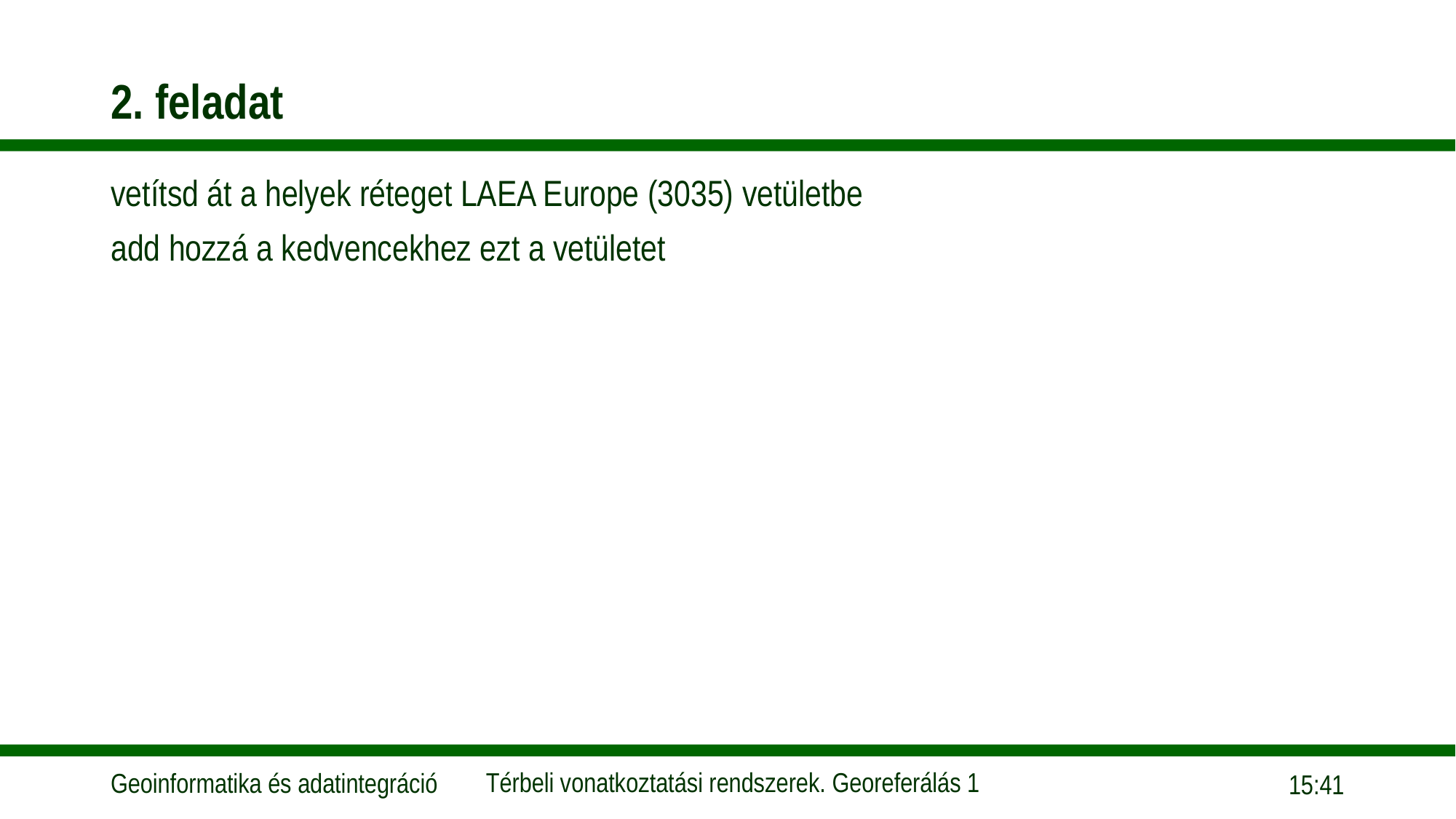

# 2. feladat
vetítsd át a helyek réteget LAEA Europe (3035) vetületbe
add hozzá a kedvencekhez ezt a vetületet
15:41